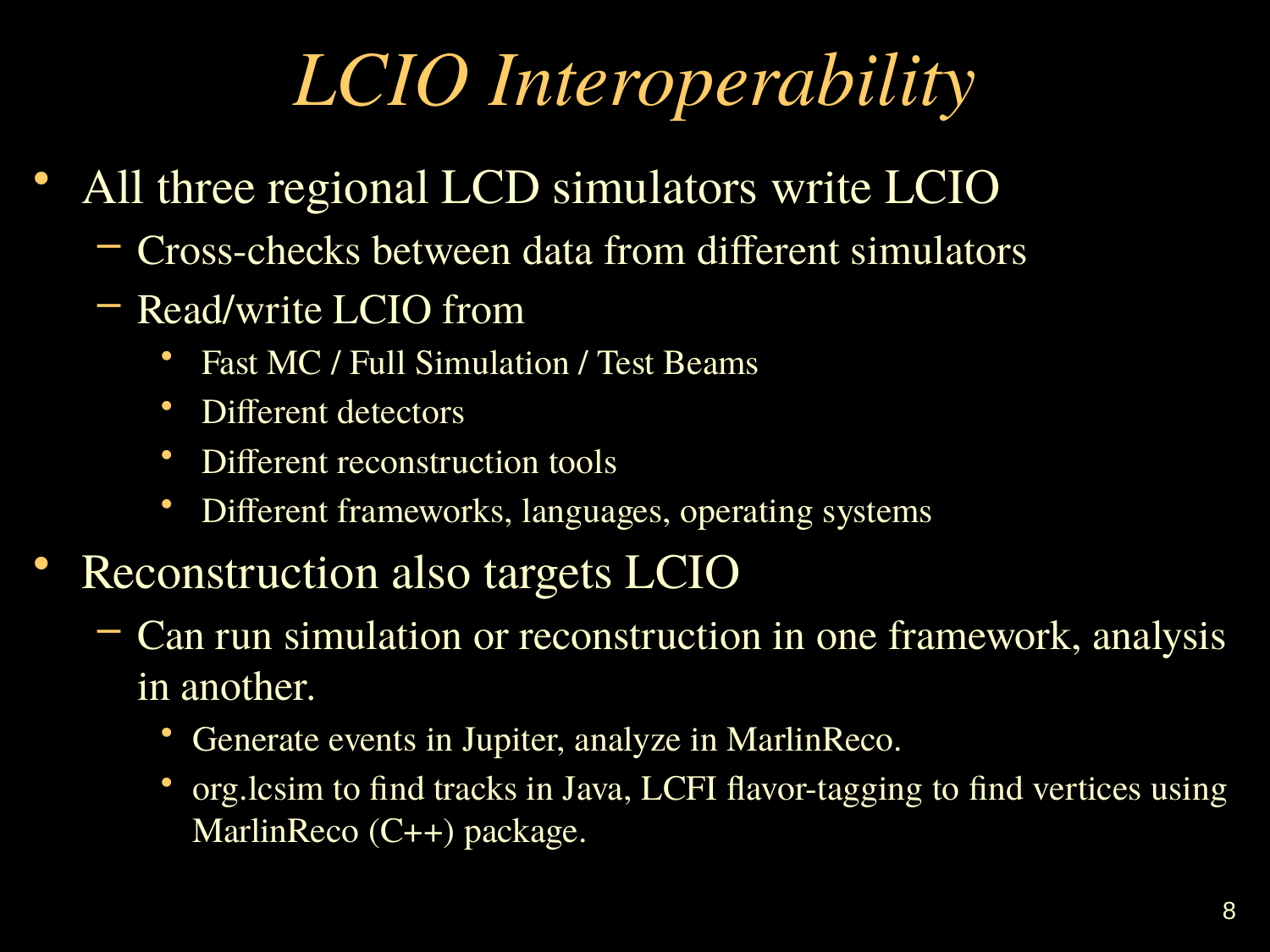

# LCIO Interoperability
All three regional LCD simulators write LCIO
Cross-checks between data from different simulators
Read/write LCIO from
 Fast MC / Full Simulation / Test Beams
 Different detectors
 Different reconstruction tools
 Different frameworks, languages, operating systems
Reconstruction also targets LCIO
Can run simulation or reconstruction in one framework, analysis in another.
Generate events in Jupiter, analyze in MarlinReco.
org.lcsim to find tracks in Java, LCFI flavor-tagging to find vertices using MarlinReco (C++) package.
 8